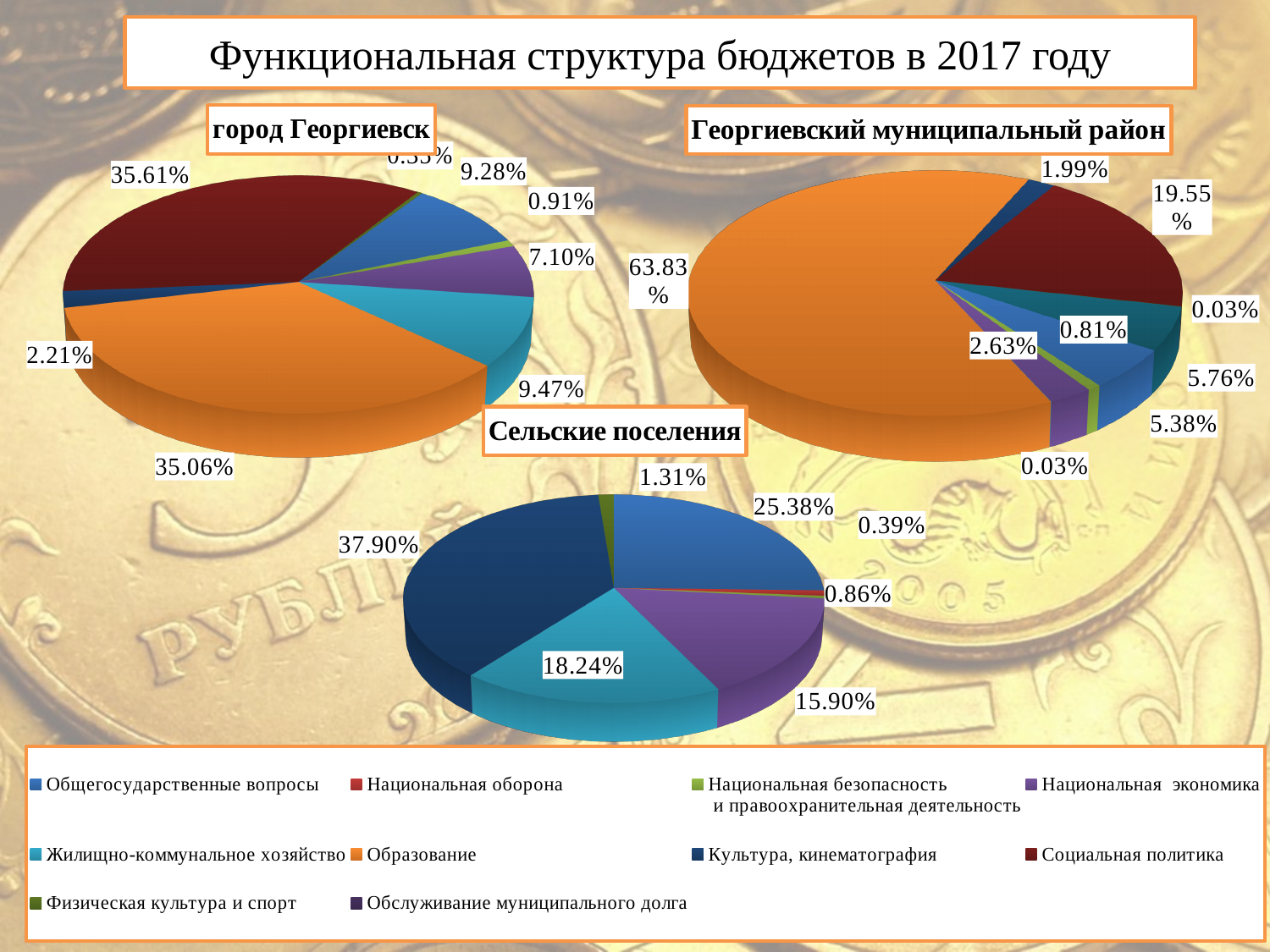

# Функциональная структура бюджетов в 2017 году

[unsupported chart]

[unsupported chart]

[unsupported chart]